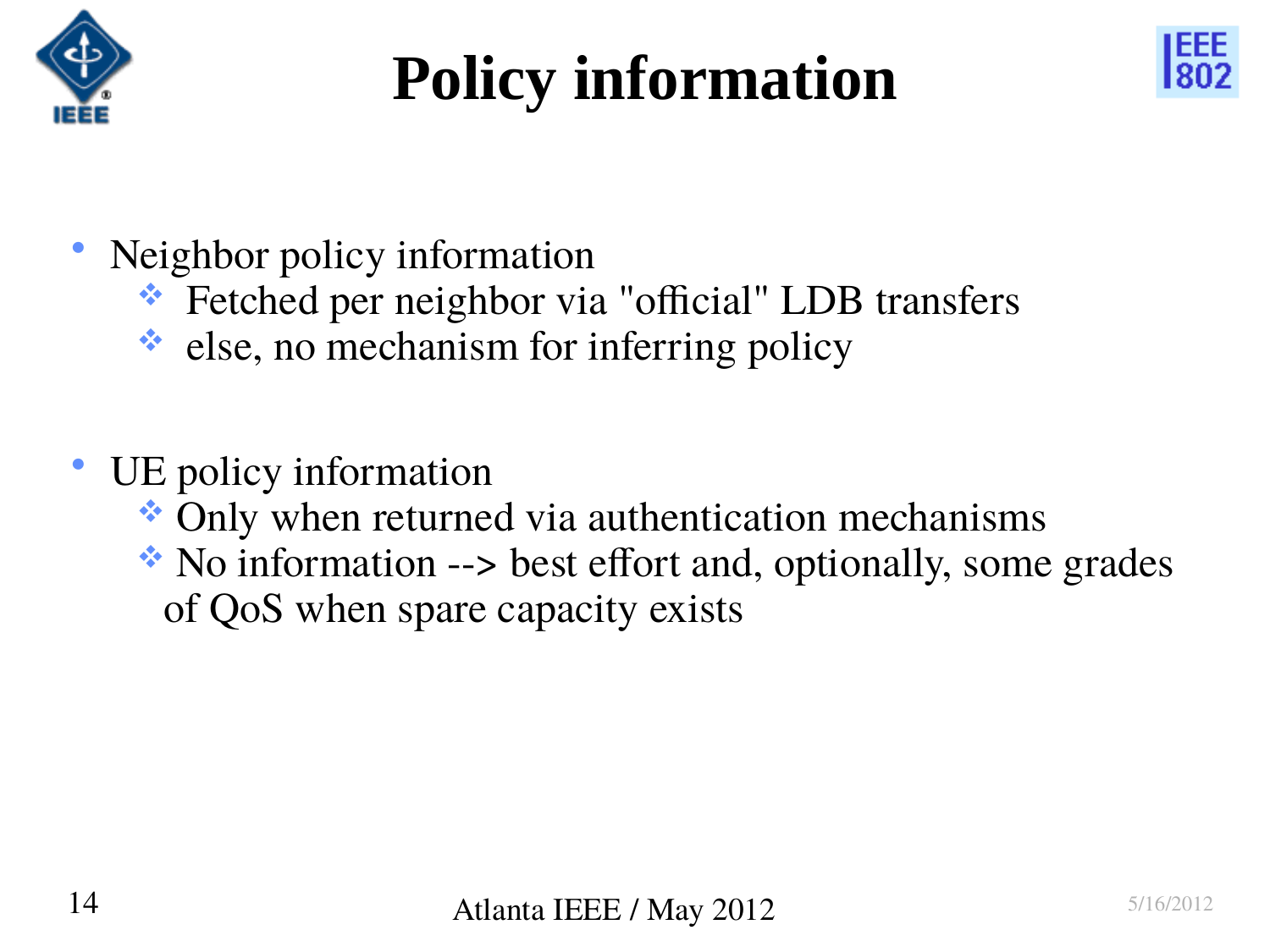

# Policy information

Neighbor policy information
  Fetched per neighbor via "official" LDB transfers
  else, no mechanism for inferring policy

UE policy information
 Only when returned via authentication mechanisms
 No information --> best effort and, optionally, some grades of QoS when spare capacity exists
14
5/16/2012
Atlanta IEEE / May 2012